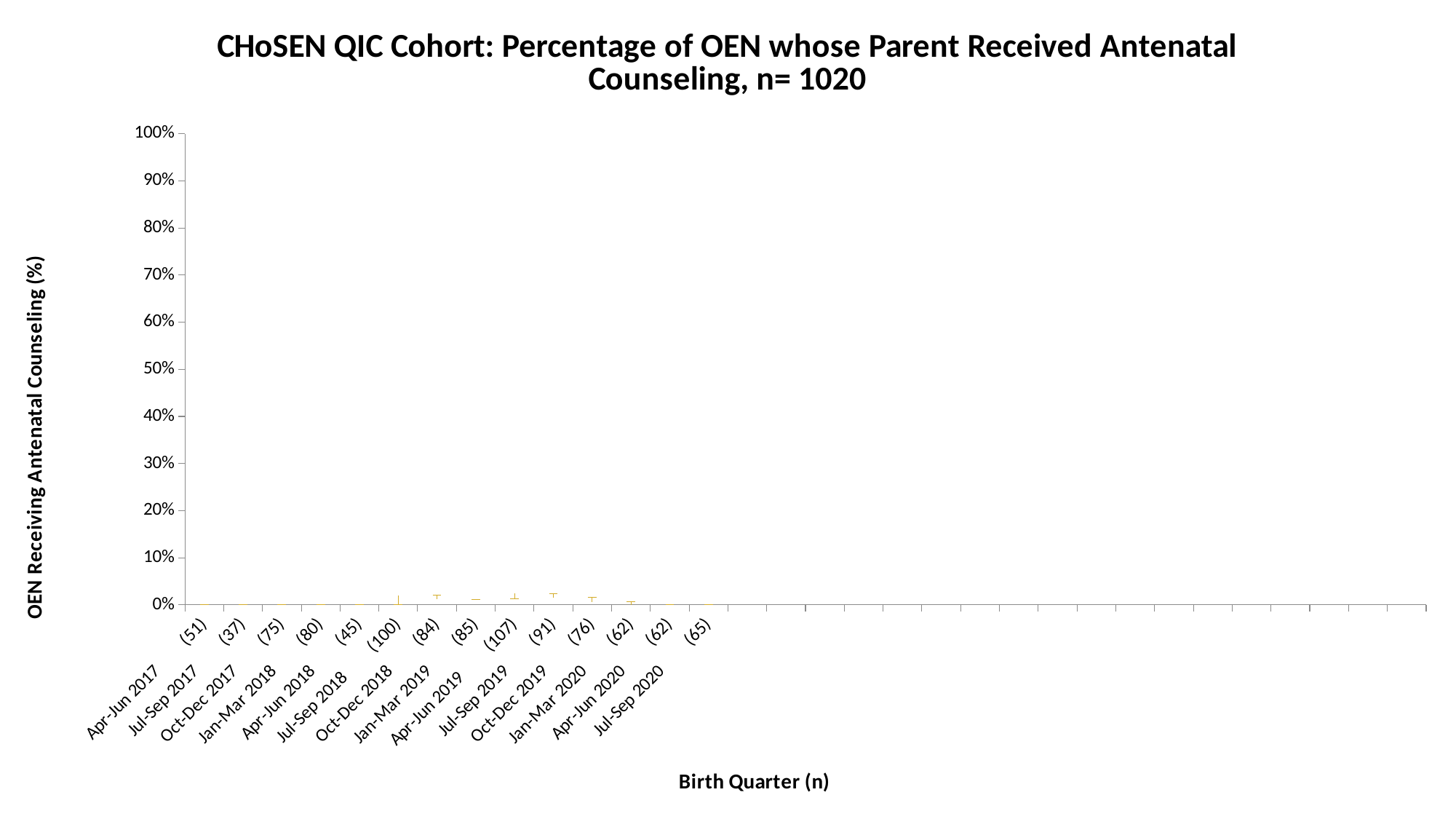

### Chart: CHoSEN QIC Cohort: Percentage of OEN whose Parent Received Antenatal Counseling, n= 1020

| Category | P |  +2 Sigma |  +1 Sigma | Average |  -1 Sigma |  -2 Sigma | UCL | LCL |
|---|---|---|---|---|---|---|---|---|
| Apr-Jun 2017        (51) | 0.0196078431372549 | 0.11651733718993562 | 0.08500763978838344 | 0.053497942386831275 | 0.021988244985279105 | 0.0 | 0.14802703459148778 | 0.0 |
| Jul-Sep 2017        (37) | 0.02702702702702703 | 0.12748545962998598 | 0.09049170100840863 | 0.053497942386831275 | 0.01650418376525392 | 0.0 | 0.16447921825156334 | 0.0 |
| Oct-Dec 2017        (75) | 0.04 | 0.10546506663397125 | 0.07948150451040126 | 0.053497942386831275 | 0.02751438026326129 | 0.0015308181396913034 | 0.13144862875754124 | 0.0 |
| Jan-Mar 2018        (80) | 0.1 | 0.10381489407669746 | 0.07865641823176436 | 0.053497942386831275 | 0.028339466541898183 | 0.0031809906969650914 | 0.12897336992163055 | 0.0 |
| Apr-Jun 2018        (45) | 0.15555555555555556 | 0.21298772343175934 | 0.16505242027443823 | 0.11711711711711711 | 0.069181813959796 | 0.02124651080247489 | 0.26092302658908045 | 0.0 |
| Jul-Sep 2018        (100) | 0.14 | 0.1814290749462153 | 0.14927309603166622 | 0.11711711711711711 | 0.08496113820256802 | 0.05280515928801893 | 0.21358505386076437 | 0.02064918037346984 |
| Oct-Dec 2018        (84) | 0.14285714285714285 | 0.1872872158891767 | 0.1522021665031469 | 0.11711711711711711 | 0.08203206773108732 | 0.04694701834505752 | 0.2223722652752065 | 0.011861968959027719 |
| Jan-Mar 2019        (85) | 0.058823529411764705 | 0.186873229392519 | 0.15199517325481807 | 0.11711711711711711 | 0.08223906097941616 | 0.047361004841715224 | 0.22175128553021994 | 0.012482948704014285 |
| Apr-Jun 2019        (107) | 0.12149532710280374 | 0.17928983343247226 | 0.1482034752747947 | 0.11711711711711711 | 0.08603075895943954 | 0.05494440080176196 | 0.21037619159014986 | 0.02385804264408438 |
| Jul-Sep 2019        (91) | 0.054945054945054944 | 0.1845343673292602 | 0.15082574222318865 | 0.11711711711711711 | 0.08340849201104558 | 0.049699866904974035 | 0.21824299243533174 | 0.01599124179890249 |
| Oct-Dec 2019        (76) | 0.11842105263157894 | 0.190887992127193 | 0.15400255462215506 | 0.11711711711711711 | 0.08023167961207917 | 0.043346242107041216 | 0.22777342963223096 | 0.006460804602003267 |
| Jan-Mar 2020        (62) | 0.1935483870967742 | 0.19879338523638077 | 0.15795525117674894 | 0.11711711711711711 | 0.07627898305748529 | 0.035440848997853464 | 0.2396315192960126 | 0.0 |
| Apr-Jun 2020        (62) | 0.12903225806451613 | 0.19879338523638077 | 0.15795525117674894 | 0.11711711711711711 | 0.07627898305748529 | 0.035440848997853464 | 0.2396315192960126 | 0.0 |
| Jul-Sep 2020        (65) | 0.09230769230769231 | 0.1968862833195627 | 0.15700170021833992 | 0.11711711711711711 | 0.0772325340158943 | 0.03734795091467151 | 0.23677086642078551 | 0.0 |